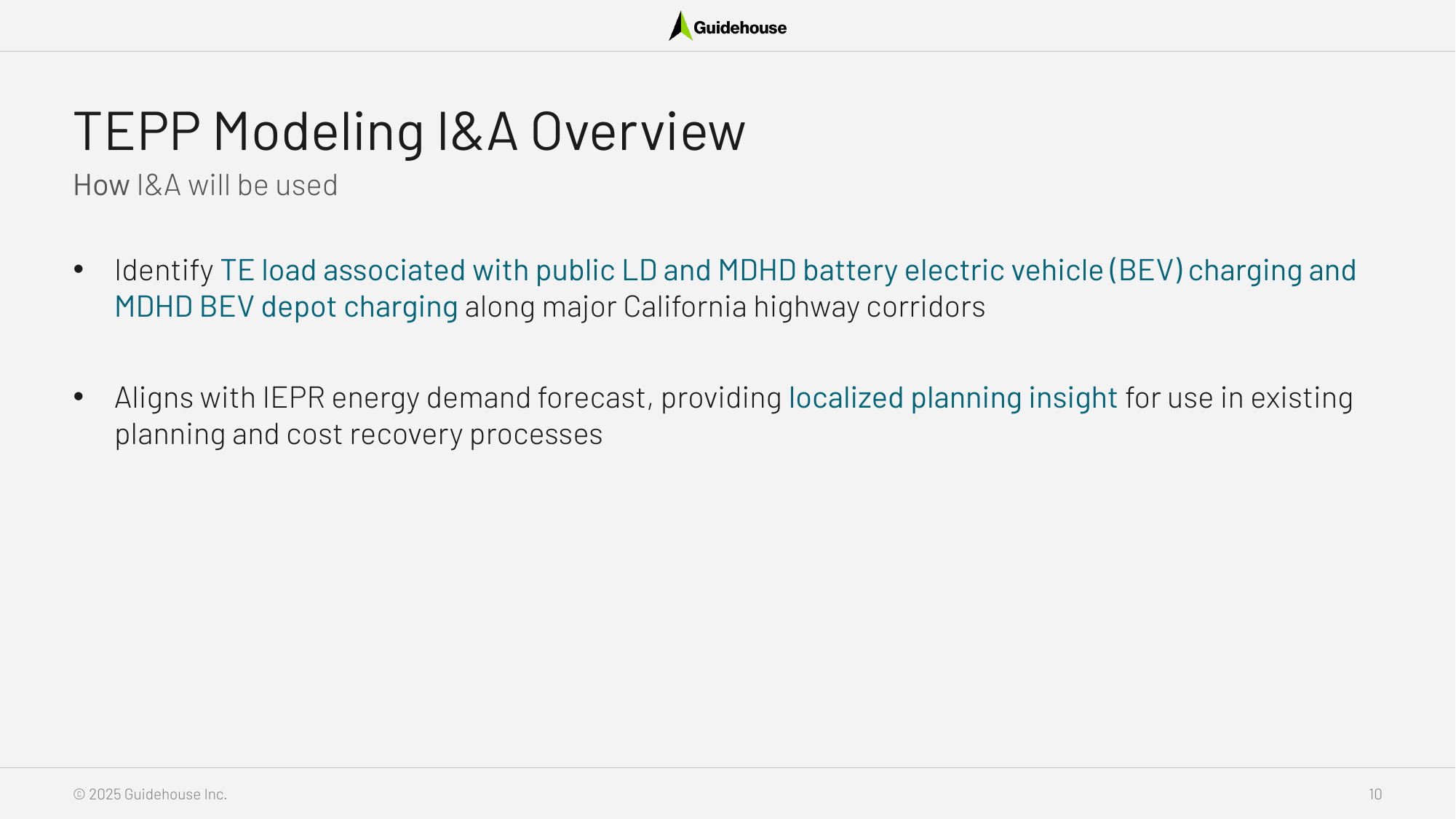

# TEPP Modeling I&A Overview
How I&A will be used
Identify TE load associated with public LD and MDHD battery electric vehicle (BEV) charging and MDHD BEV depot charging along major California highway corridors

Aligns with IEPR energy demand forecast, providing localized planning insight for use in existing planning and cost recovery processes

© 2025 Guidehouse Inc.
10